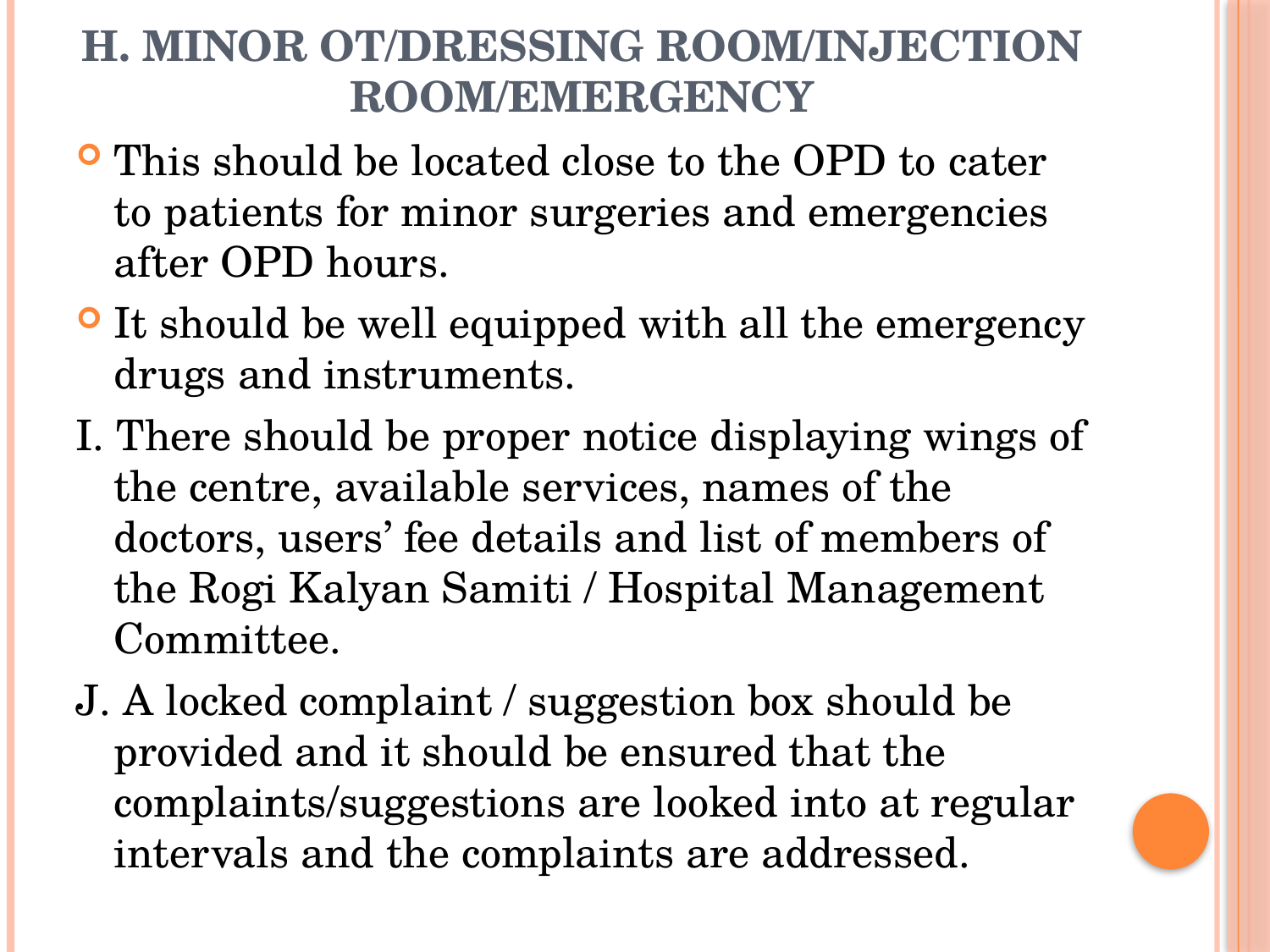

# H. Minor OT/Dressing Room/Injection Room/Emergency
This should be located close to the OPD to cater to patients for minor surgeries and emergencies after OPD hours.
It should be well equipped with all the emergency drugs and instruments.
I. There should be proper notice displaying wings of the centre, available services, names of the doctors, users’ fee details and list of members of the Rogi Kalyan Samiti / Hospital Management Committee.
J. A locked complaint / suggestion box should be provided and it should be ensured that the complaints/suggestions are looked into at regular intervals and the complaints are addressed.